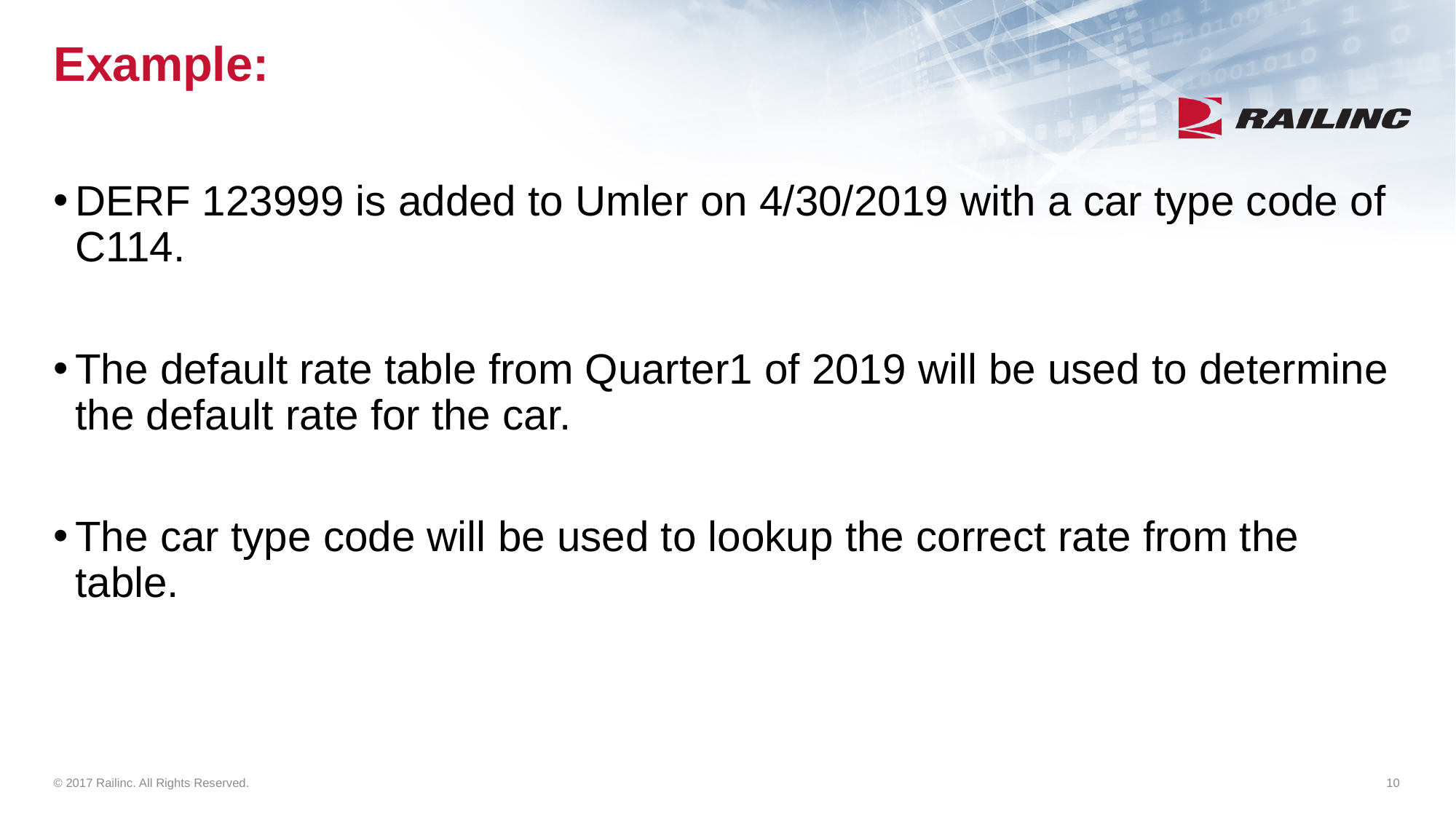

# Example:
DERF 123999 is added to Umler on 4/30/2019 with a car type code of C114.

The default rate table from Quarter1 of 2019 will be used to determine the default rate for the car.

The car type code will be used to lookup the correct rate from the table.
© 2017 Railinc. All Rights Reserved.
10